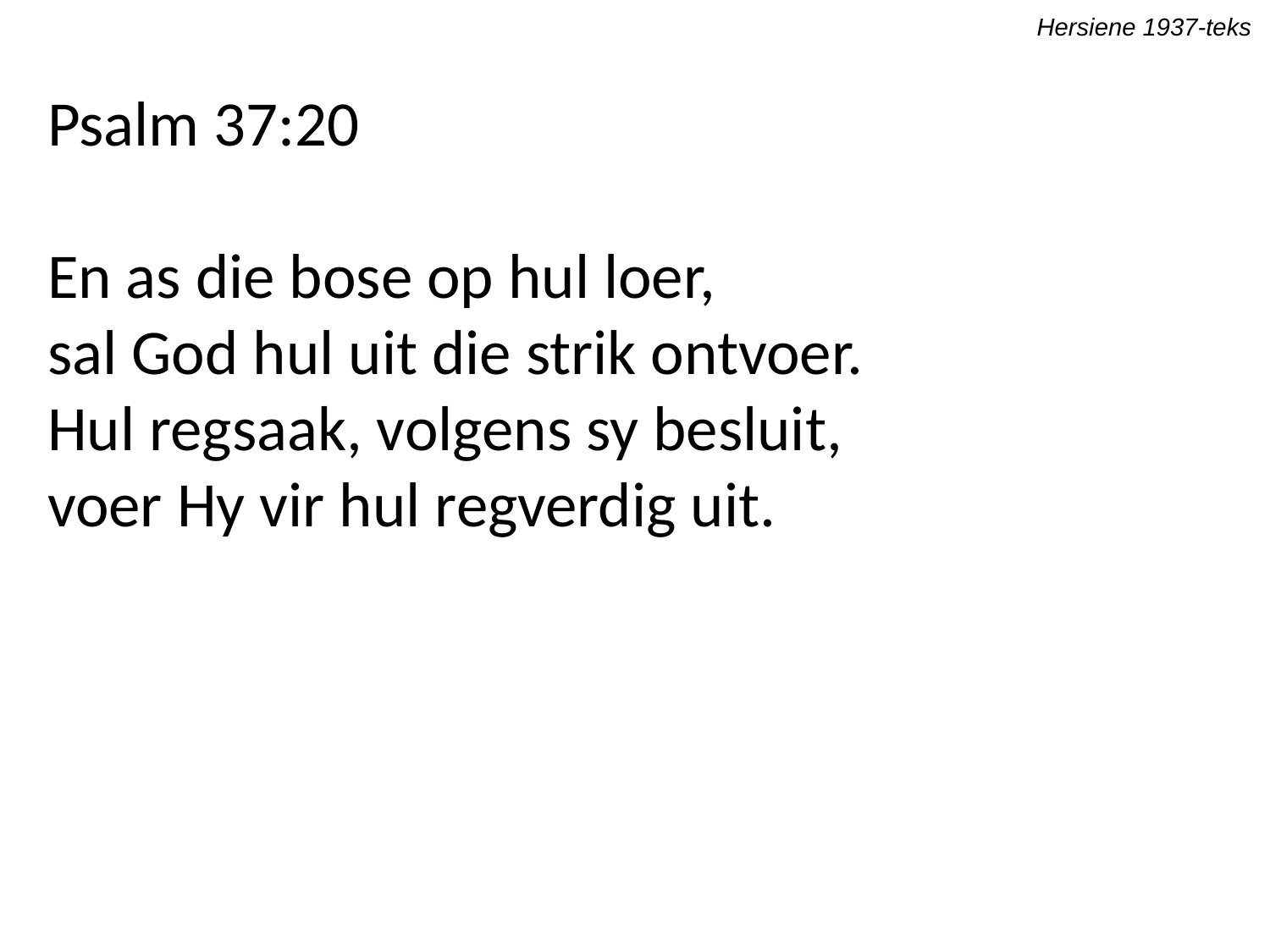

Hersiene 1937-teks
Psalm 37:20

En as die bose op hul loer,
sal God hul uit die strik ontvoer.
Hul regsaak, volgens sy besluit,
voer Hy vir hul regverdig uit.